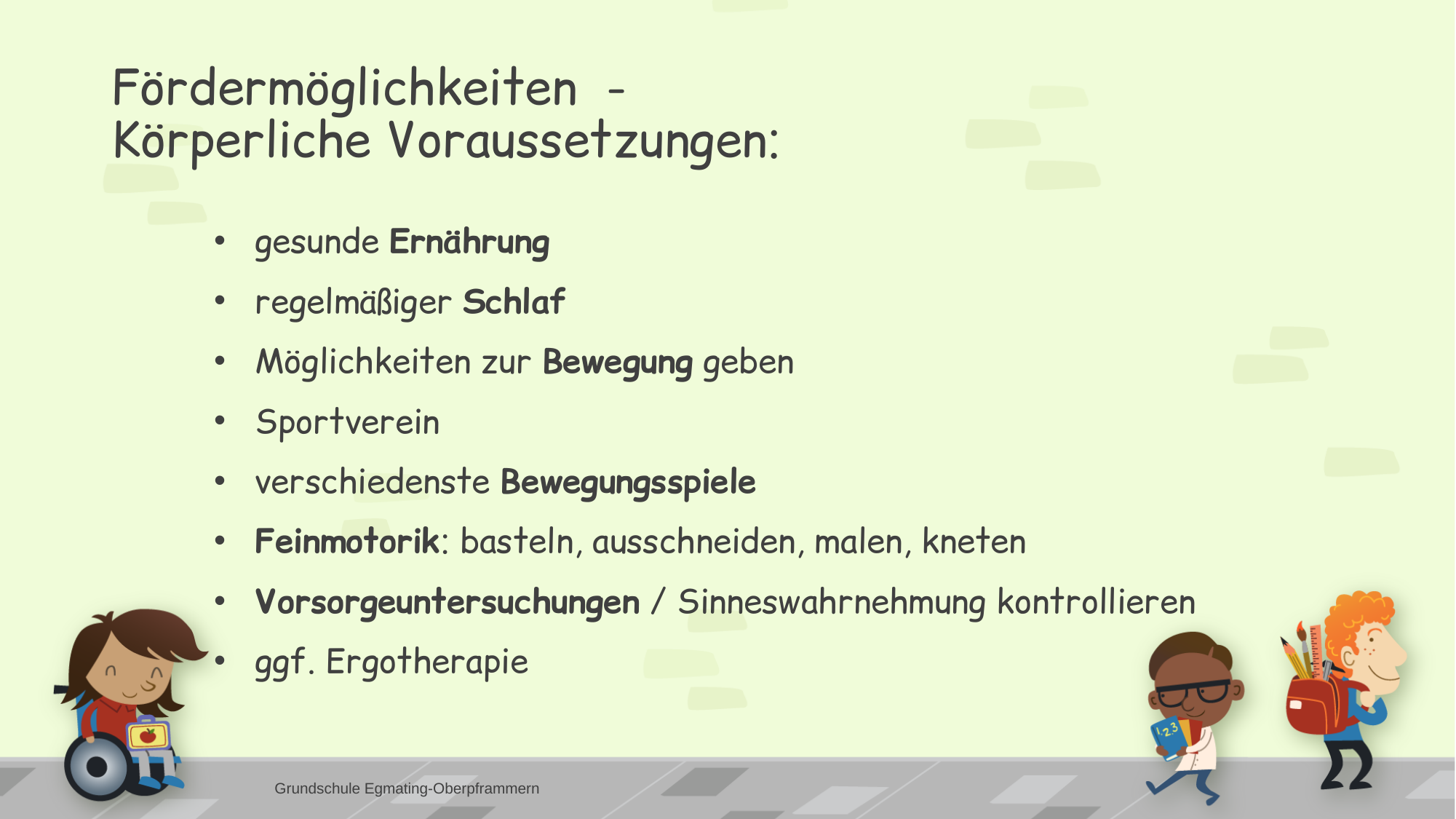

# Fördermöglichkeiten  - Körperliche Voraussetzungen:
gesunde Ernährung
regelmäßiger Schlaf
Möglichkeiten zur Bewegung geben
Sportverein
verschiedenste Bewegungsspiele
Feinmotorik: basteln, ausschneiden, malen, kneten
Vorsorgeuntersuchungen / Sinneswahrnehmung kontrollieren
ggf. Ergotherapie

Grundschule Egmating-Oberpframmern